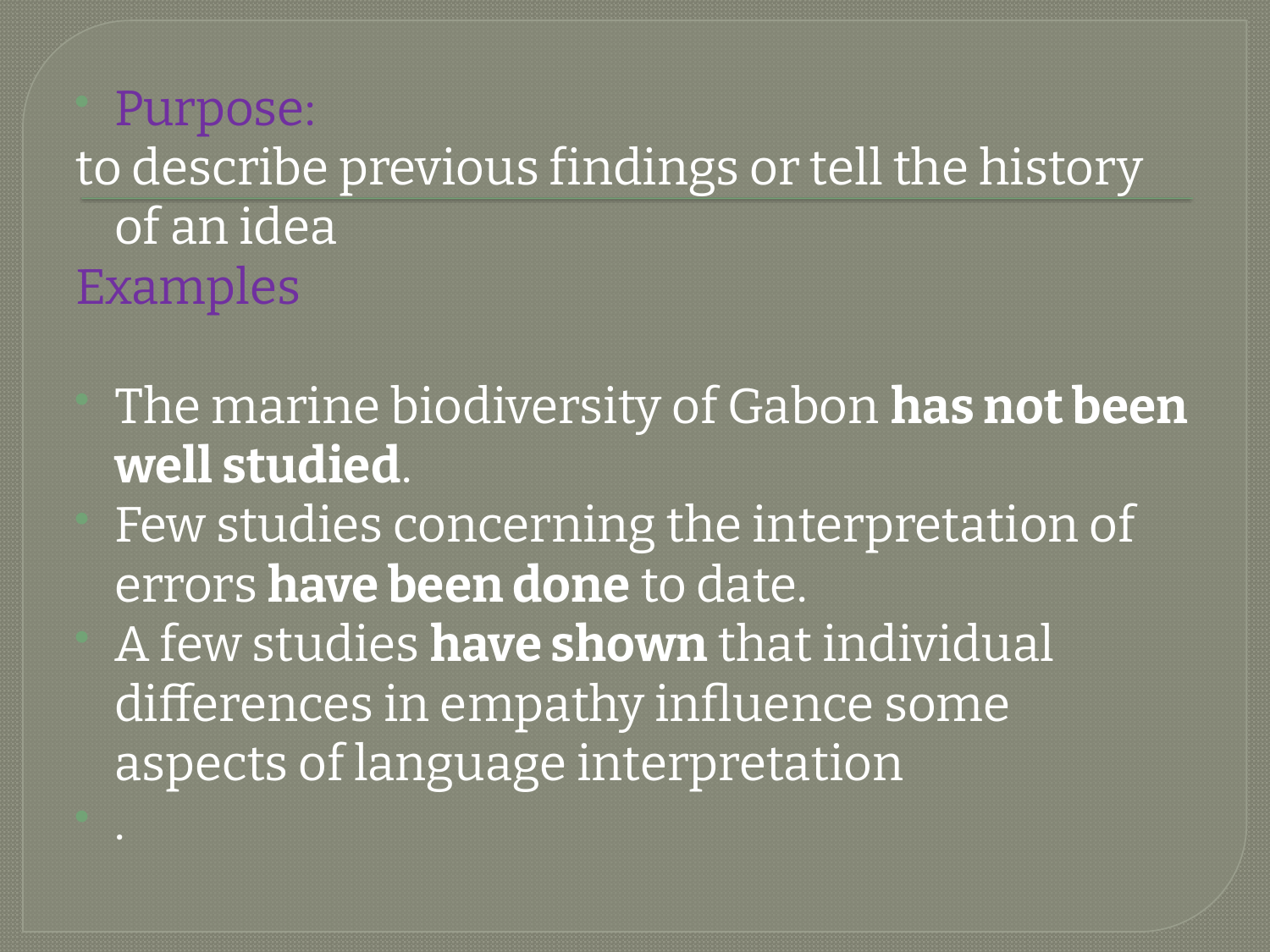

Purpose:
to describe previous findings or tell the history of an idea
Examples

The marine biodiversity of Gabon has not been well studied.
Few studies concerning the interpretation of errors have been done to date.
A few studies have shown that individual differences in empathy influence some aspects of language interpretation
.